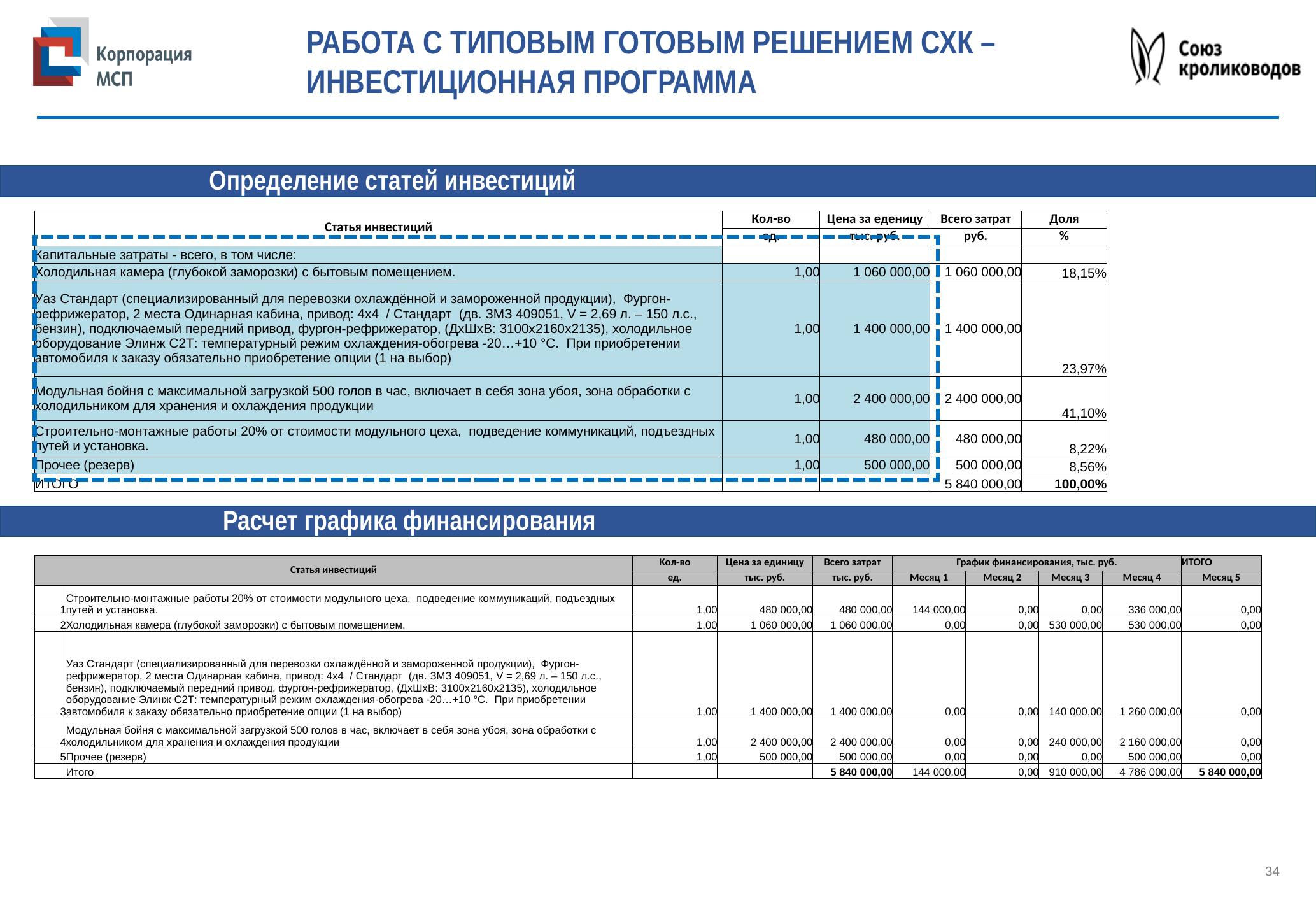

# РАБОТА С ТИПОВЫМ ГОТОВЫМ РЕШЕНИЕМ СХК – ИНВЕСТИЦИОННАЯ ПРОГРАММА
Определение статей инвестиций

| Статья инвестиций | Кол-во | Цена за еденицу | Всего затрат | Доля |
| --- | --- | --- | --- | --- |
|  | ед. | тыс. руб. | руб. | % |
| Капитальные затраты - всего, в том числе: |  |  |  |  |
| Холодильная камера (глубокой заморозки) с бытовым помещением. | 1,00 | 1 060 000,00 | 1 060 000,00 | 18,15% |
| Уаз Стандарт (специализированный для перевозки охлаждённой и замороженной продукции), Фургон-рефрижератор, 2 места Одинарная кабина, привод: 4х4 / Стандарт (дв. ЗМЗ 409051, V = 2,69 л. – 150 л.с., бензин), подключаемый передний привод, фургон-рефрижератор, (ДхШхВ: 3100х2160х2135), холодильное оборудование Элинж С2Т: температурный режим охлаждения-обогрева -20…+10 °С. При приобретении автомобиля к заказу обязательно приобретение опции (1 на выбор) | 1,00 | 1 400 000,00 | 1 400 000,00 | 23,97% |
| Модульная бойня с максимальной загрузкой 500 голов в час, включает в себя зона убоя, зона обработки с холодильником для хранения и охлаждения продукции | 1,00 | 2 400 000,00 | 2 400 000,00 | 41,10% |
| Строительно-монтажные работы 20% от стоимости модульного цеха, подведение коммуникаций, подъездных путей и установка. | 1,00 | 480 000,00 | 480 000,00 | 8,22% |
| Прочее (резерв) | 1,00 | 500 000,00 | 500 000,00 | 8,56% |
| ИТОГО |  |  | 5 840 000,00 | 100,00% |

Расчет графика финансирования

| Статья инвестиций |  | Кол-во | Цена за единицу | Всего затрат | График финансирования, тыс. руб. |  |  |  | ИТОГО |
| --- | --- | --- | --- | --- | --- | --- | --- | --- | --- |
|  |  | ед. | тыс. руб. | тыс. руб. | Месяц 1 | Месяц 2 | Месяц 3 | Месяц 4 | Месяц 5 |
| 1 | Строительно-монтажные работы 20% от стоимости модульного цеха, подведение коммуникаций, подъездных путей и установка. | 1,00 | 480 000,00 | 480 000,00 | 144 000,00 | 0,00 | 0,00 | 336 000,00 | 0,00 |
| 2 | Холодильная камера (глубокой заморозки) с бытовым помещением. | 1,00 | 1 060 000,00 | 1 060 000,00 | 0,00 | 0,00 | 530 000,00 | 530 000,00 | 0,00 |
| 3 | Уаз Стандарт (специализированный для перевозки охлаждённой и замороженной продукции), Фургон-рефрижератор, 2 места Одинарная кабина, привод: 4х4 / Стандарт (дв. ЗМЗ 409051, V = 2,69 л. – 150 л.с., бензин), подключаемый передний привод, фургон-рефрижератор, (ДхШхВ: 3100х2160х2135), холодильное оборудование Элинж С2Т: температурный режим охлаждения-обогрева -20…+10 °С. При приобретении автомобиля к заказу обязательно приобретение опции (1 на выбор) | 1,00 | 1 400 000,00 | 1 400 000,00 | 0,00 | 0,00 | 140 000,00 | 1 260 000,00 | 0,00 |
| 4 | Модульная бойня с максимальной загрузкой 500 голов в час, включает в себя зона убоя, зона обработки с холодильником для хранения и охлаждения продукции | 1,00 | 2 400 000,00 | 2 400 000,00 | 0,00 | 0,00 | 240 000,00 | 2 160 000,00 | 0,00 |
| 5 | Прочее (резерв) | 1,00 | 500 000,00 | 500 000,00 | 0,00 | 0,00 | 0,00 | 500 000,00 | 0,00 |
|  | Итого |  |  | 5 840 000,00 | 144 000,00 | 0,00 | 910 000,00 | 4 786 000,00 | 5 840 000,00 |